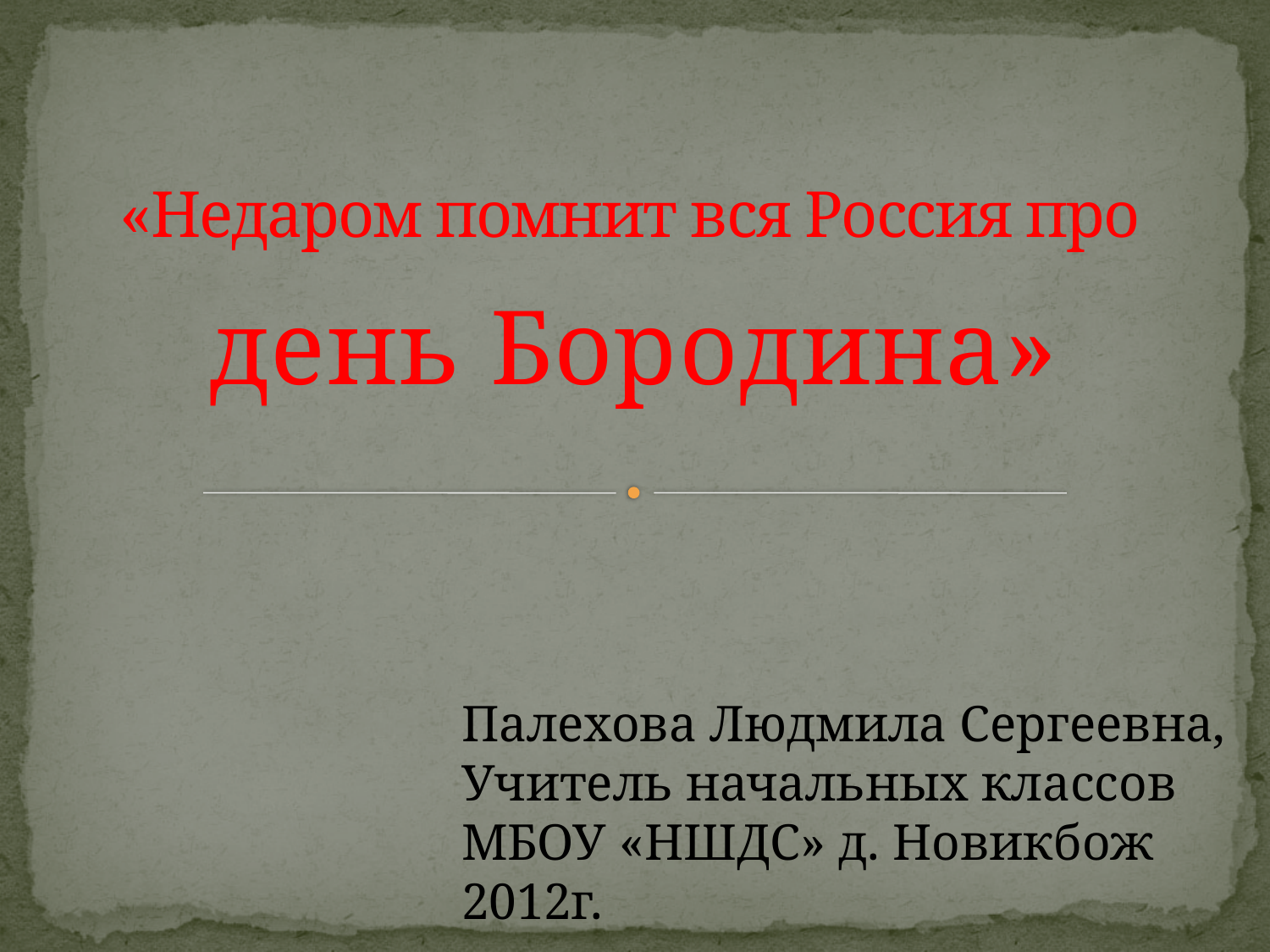

# «Недаром помнит вся Россия про
день Бородина»
Палехова Людмила Сергеевна,
Учитель начальных классов
МБОУ «НШДС» д. Новикбож
2012г.